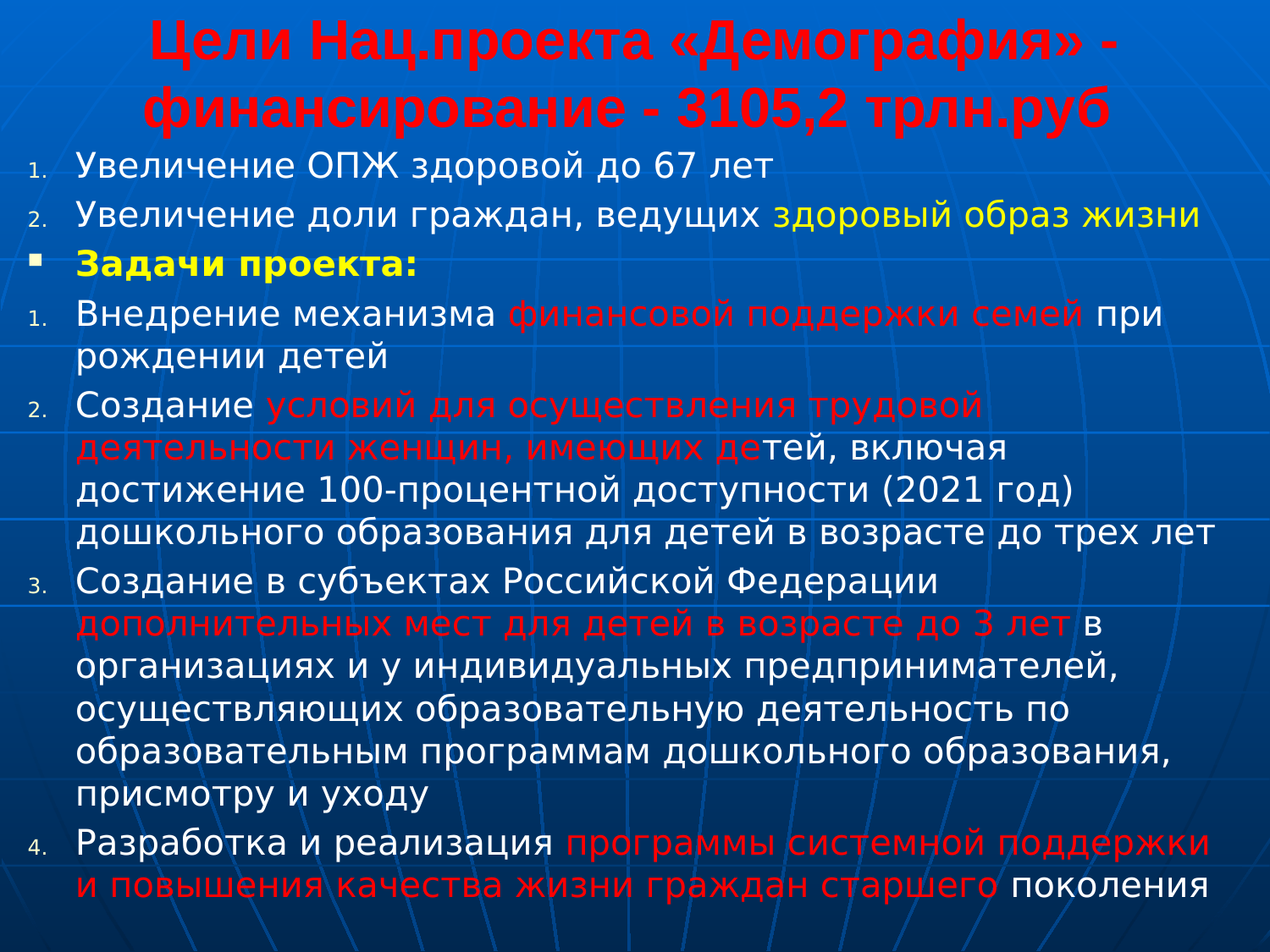

# Цели Нац.проекта «Демография» - финансирование - 3105,2 трлн.руб
Увеличение ОПЖ здоровой до 67 лет
Увеличение доли граждан, ведущих здоровый образ жизни
Задачи проекта:
Внедрение механизма финансовой поддержки семей при рождении детей
Создание условий для осуществления трудовой деятельности женщин, имеющих детей, включая достижение 100-процентной доступности (2021 год) дошкольного образования для детей в возрасте до трех лет
Создание в субъектах Российской Федерации дополнительных мест для детей в возрасте до 3 лет в  организациях и у индивидуальных предпринимателей, осуществляющих образовательную деятельность по образовательным программам дошкольного образования, присмотру и уходу
Разработка и реализация программы системной поддержки и повышения качества жизни граждан старшего поколения